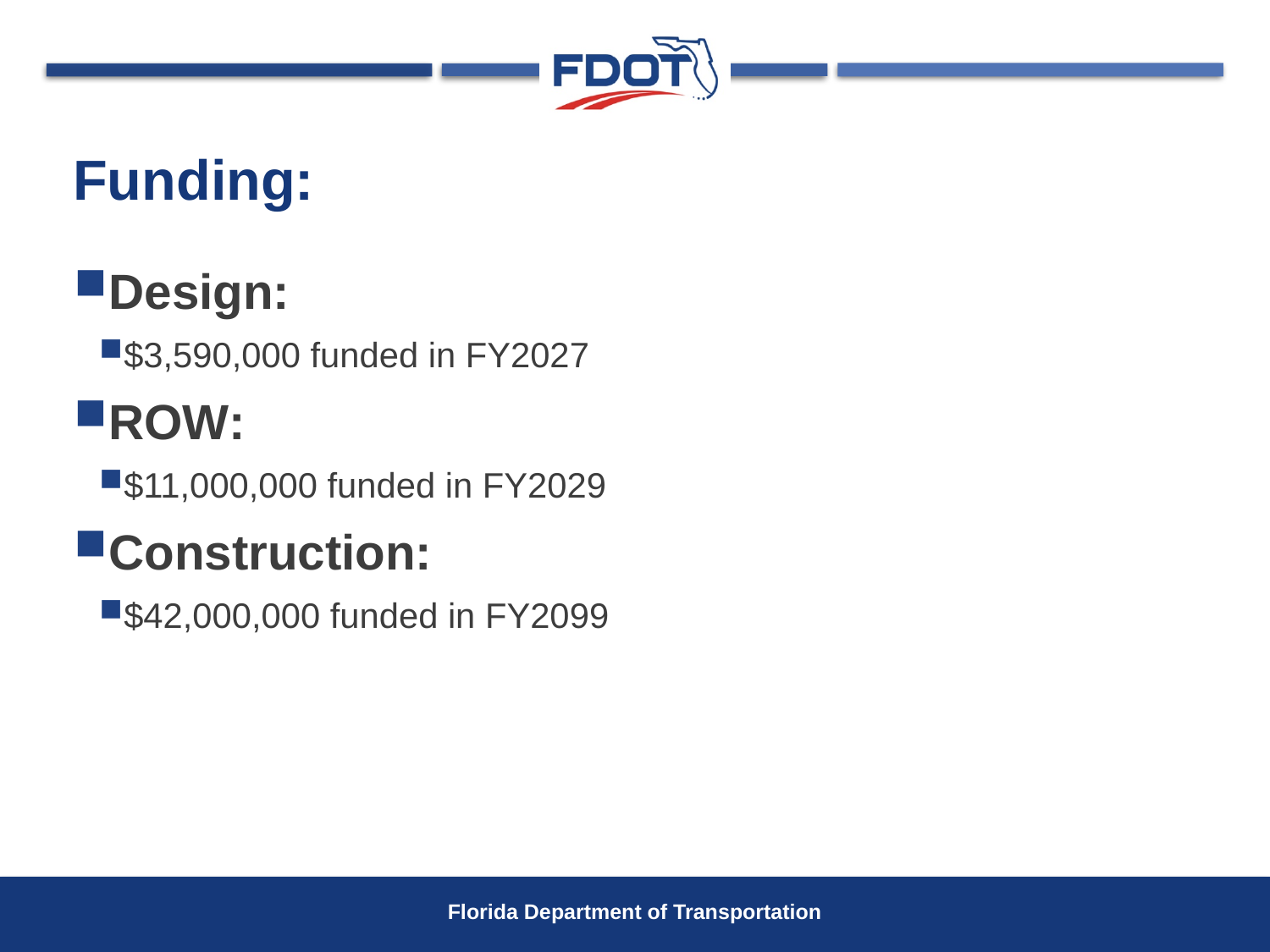

# Funding:
Design:
$3,590,000 funded in FY2027
ROW:
$11,000,000 funded in FY2029
Construction:
$42,000,000 funded in FY2099